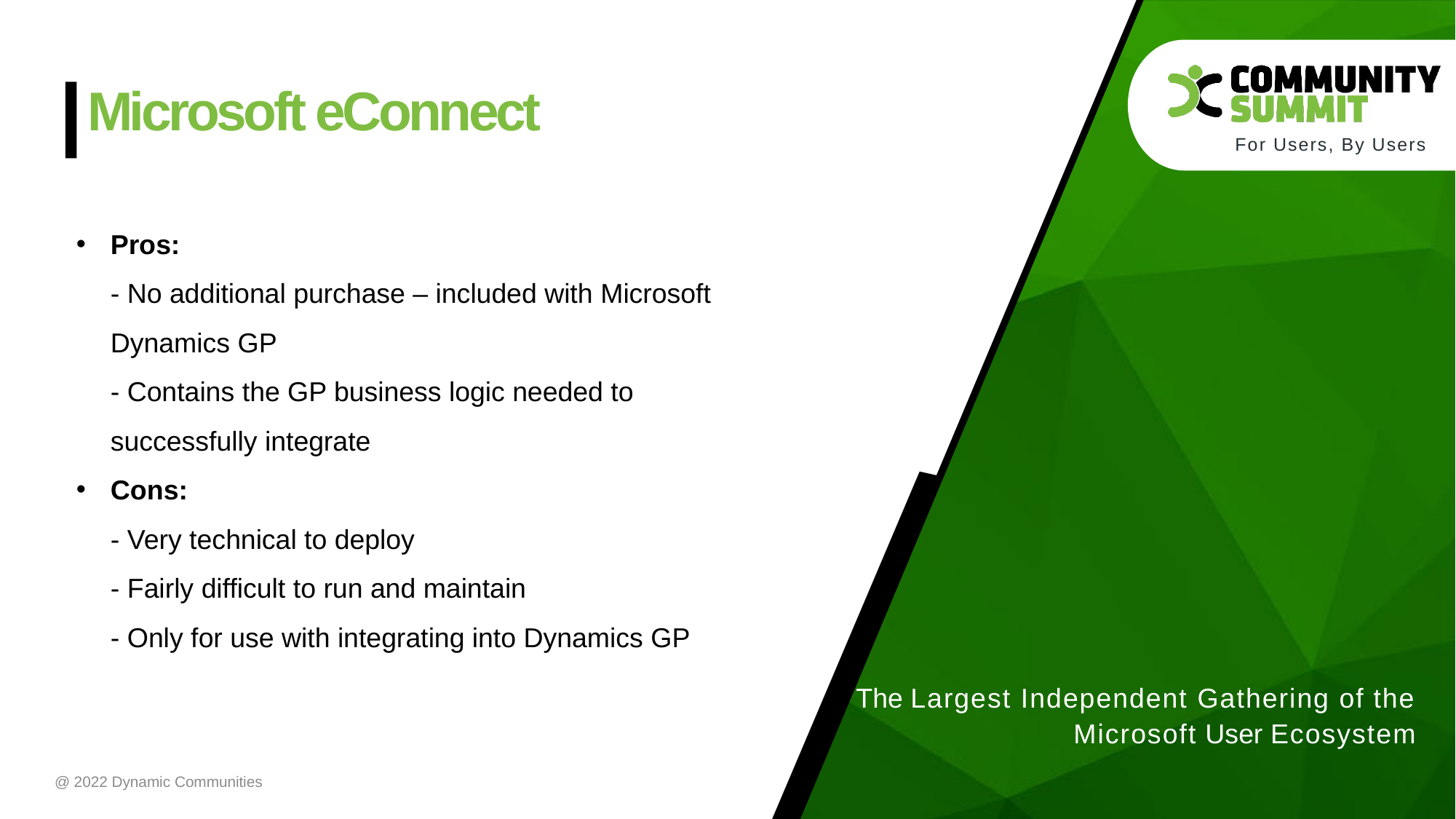

Microsoft eConnect
Pros:
- No additional purchase – included with Microsoft Dynamics GP
- Contains the GP business logic needed to successfully integrate
Cons:
- Very technical to deploy
- Fairly difficult to run and maintain
- Only for use with integrating into Dynamics GP